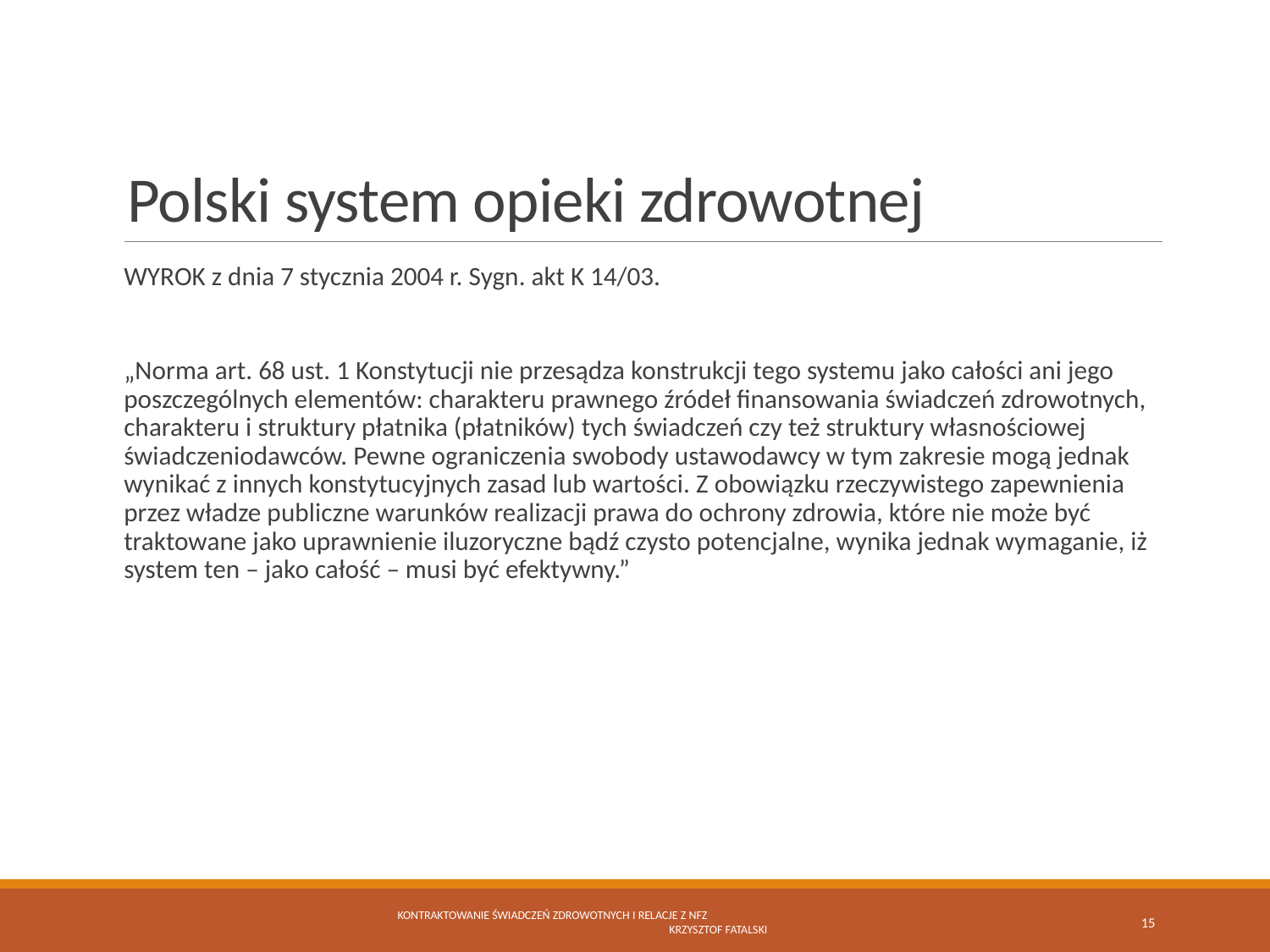

# Polski system opieki zdrowotnej
WYROK z dnia 7 stycznia 2004 r. Sygn. akt K 14/03.

„Norma art. 68 ust. 1 Konstytucji nie przesądza konstrukcji tego systemu jako całości ani jego poszczególnych elementów: charakteru prawnego źródeł finansowania świadczeń zdrowotnych, charakteru i struktury płatnika (płatników) tych świadczeń czy też struktury własnościowej świadczeniodawców. Pewne ograniczenia swobody ustawodawcy w tym zakresie mogą jednak wynikać z innych konstytucyjnych zasad lub wartości. Z obowiązku rzeczywistego zapewnienia przez władze publiczne warunków realizacji prawa do ochrony zdrowia, które nie może być traktowane jako uprawnienie iluzoryczne bądź czysto potencjalne, wynika jednak wymaganie, iż system ten – jako całość – musi być efektywny.”
Kontraktowanie świadczeń zdrowotnych i relacje z NFZ                                                                                                                          Krzysztof Fatalski
15